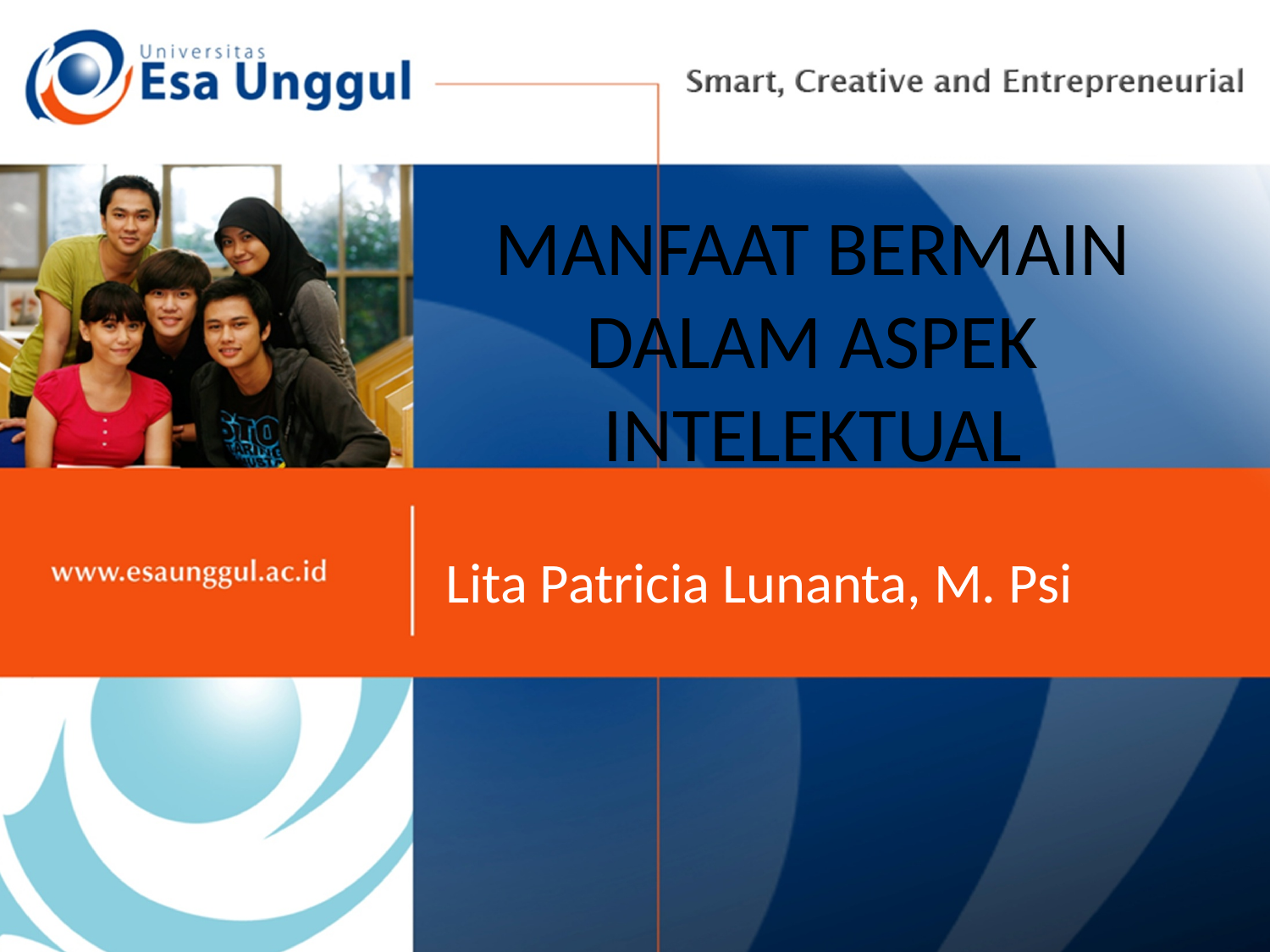

# MANFAAT BERMAIN DALAM ASPEK INTELEKTUAL

Lita Patricia Lunanta, M. Psi